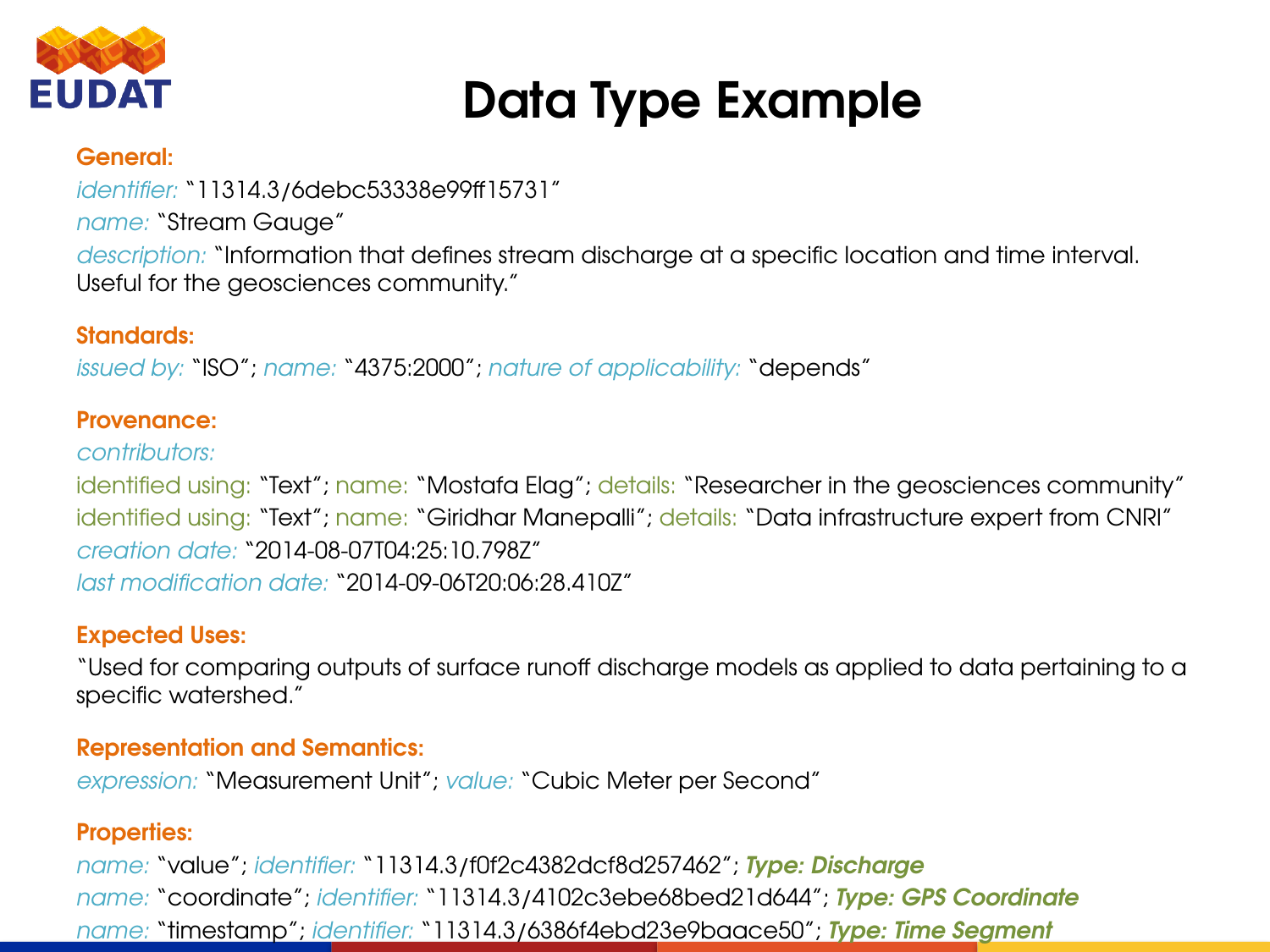

# Data Type Example
General:
identifier: “11314.3/6debc53338e99ff15731”
name: “Stream Gauge”
description: “Information that defines stream discharge at a specific location and time interval. Useful for the geosciences community.”

Standards:
issued by: “ISO”; name: “4375:2000”; nature of applicability: “depends”

Provenance:
contributors:
identified using: “Text”; name: “Mostafa Elag”; details: “Researcher in the geosciences community”
identified using: “Text”; name: “Giridhar Manepalli”; details: “Data infrastructure expert from CNRI”
creation date: “2014-08-07T04:25:10.798Z”
last modification date: “2014-09-06T20:06:28.410Z”

Expected Uses:
“Used for comparing outputs of surface runoff discharge models as applied to data pertaining to a specific watershed.”

Representation and Semantics:
expression: “Measurement Unit”; value: “Cubic Meter per Second”

Properties:
name: “value”; identifier: “11314.3/f0f2c4382dcf8d257462”; Type: Discharge
name: “coordinate”; identifier: “11314.3/4102c3ebe68bed21d644”; Type: GPS Coordinate
name: “timestamp”; identifier: “11314.3/6386f4ebd23e9baace50”; Type: Time Segment